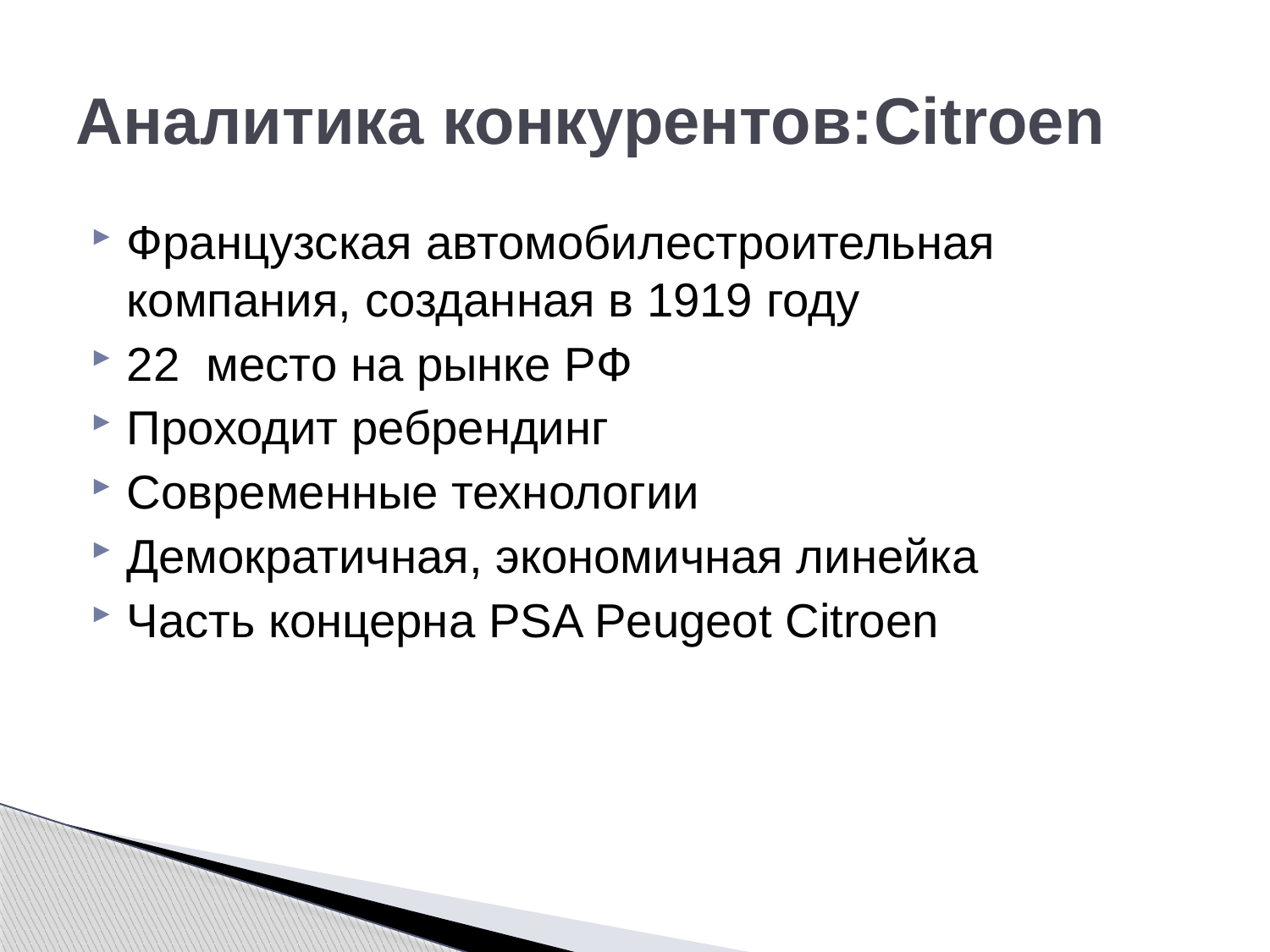

# Аналитика конкурентов:Citroen
Французская автомобилестроительная компания, созданная в 1919 году
22  место на рынке РФ
Проходит ребрендинг
Современные технологии
Демократичная, экономичная линейка
Часть концерна PSA Peugeot Citroen